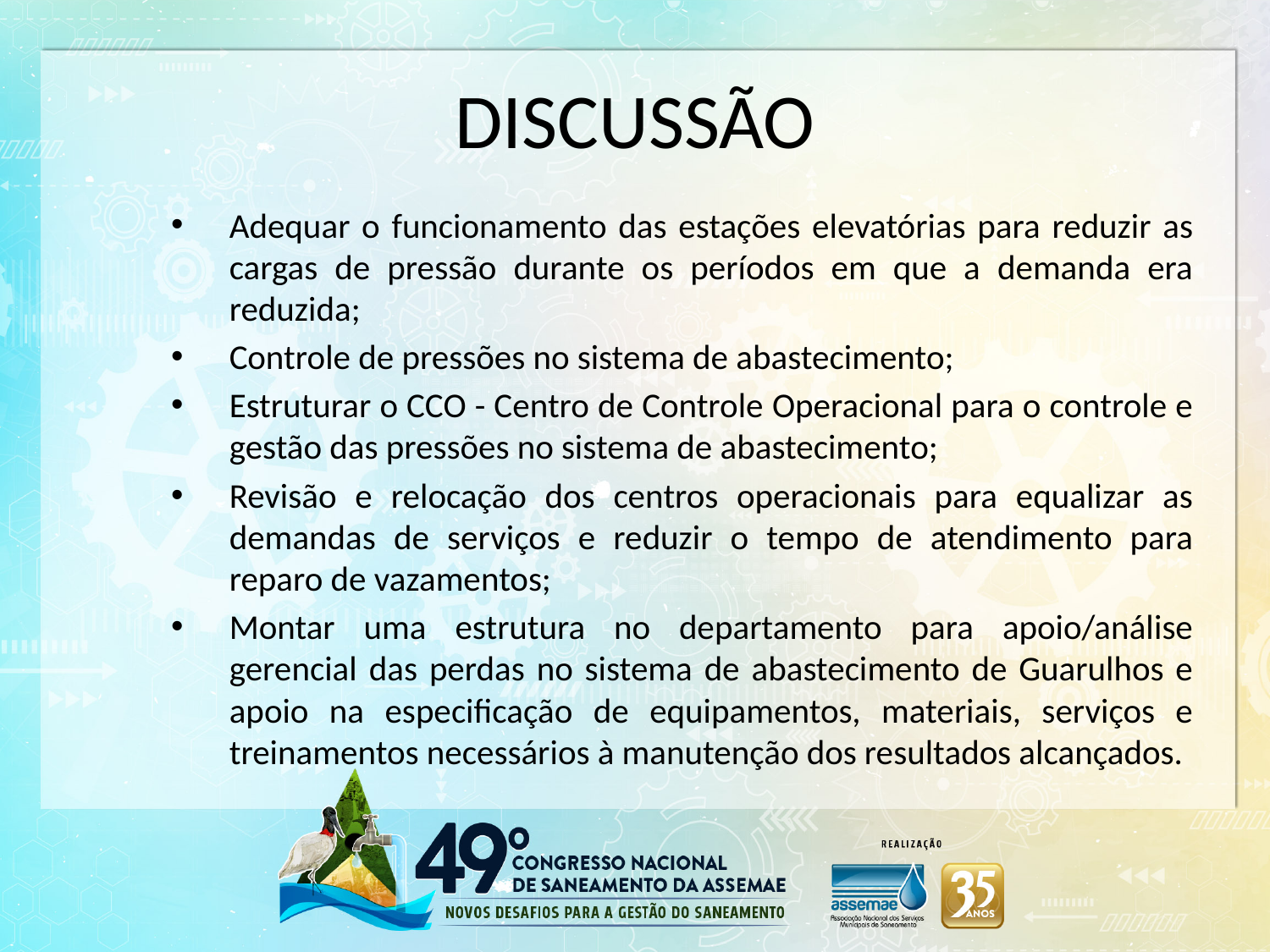

# DISCUSSÃO
Adequar o funcionamento das estações elevatórias para reduzir as cargas de pressão durante os períodos em que a demanda era reduzida;
Controle de pressões no sistema de abastecimento;
Estruturar o CCO - Centro de Controle Operacional para o controle e gestão das pressões no sistema de abastecimento;
Revisão e relocação dos centros operacionais para equalizar as demandas de serviços e reduzir o tempo de atendimento para reparo de vazamentos;
Montar uma estrutura no departamento para apoio/análise gerencial das perdas no sistema de abastecimento de Guarulhos e apoio na especificação de equipamentos, materiais, serviços e treinamentos necessários à manutenção dos resultados alcançados.